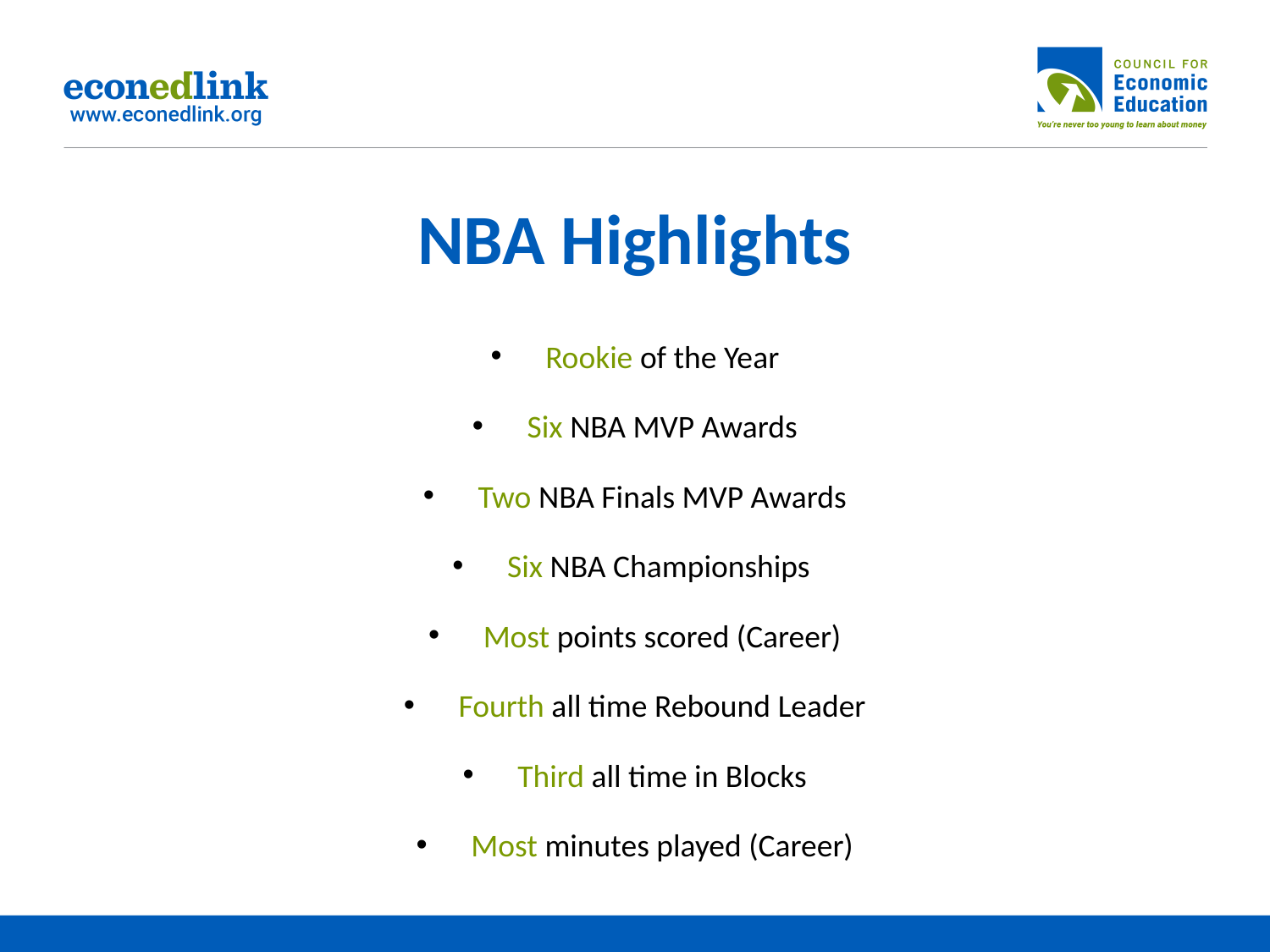

# NBA Highlights
 Rookie of the Year
 Six NBA MVP Awards
 Two NBA Finals MVP Awards
 Six NBA Championships
 Most points scored (Career)
 Fourth all time Rebound Leader
 Third all time in Blocks
 Most minutes played (Career)